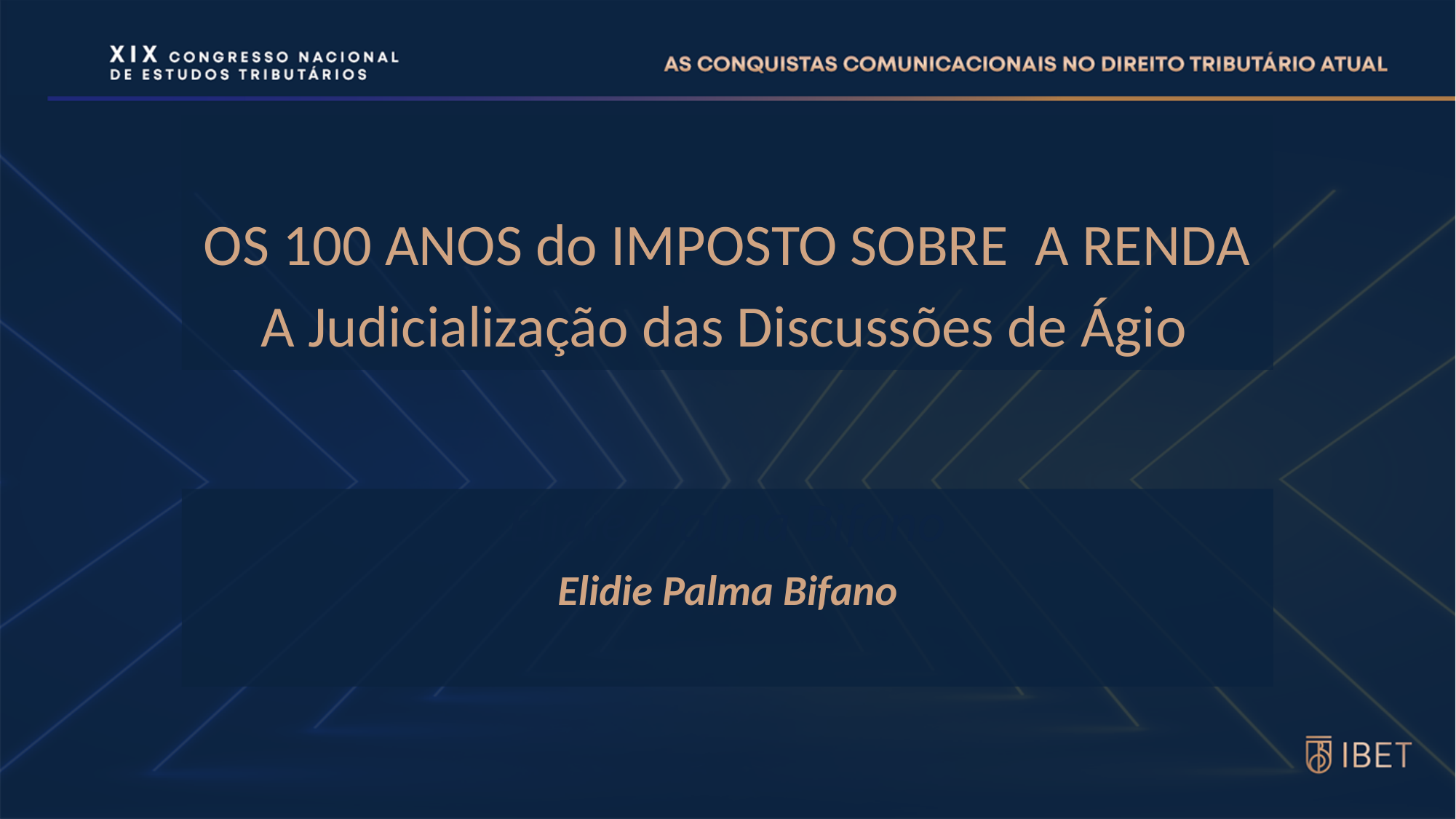

# OS 100 ANOS do IMPOSTO SOBRE  A RENDA A Judicialização das Discussões de Ágio
Elidie  Palma Bifano
Elidie Palma Bifano